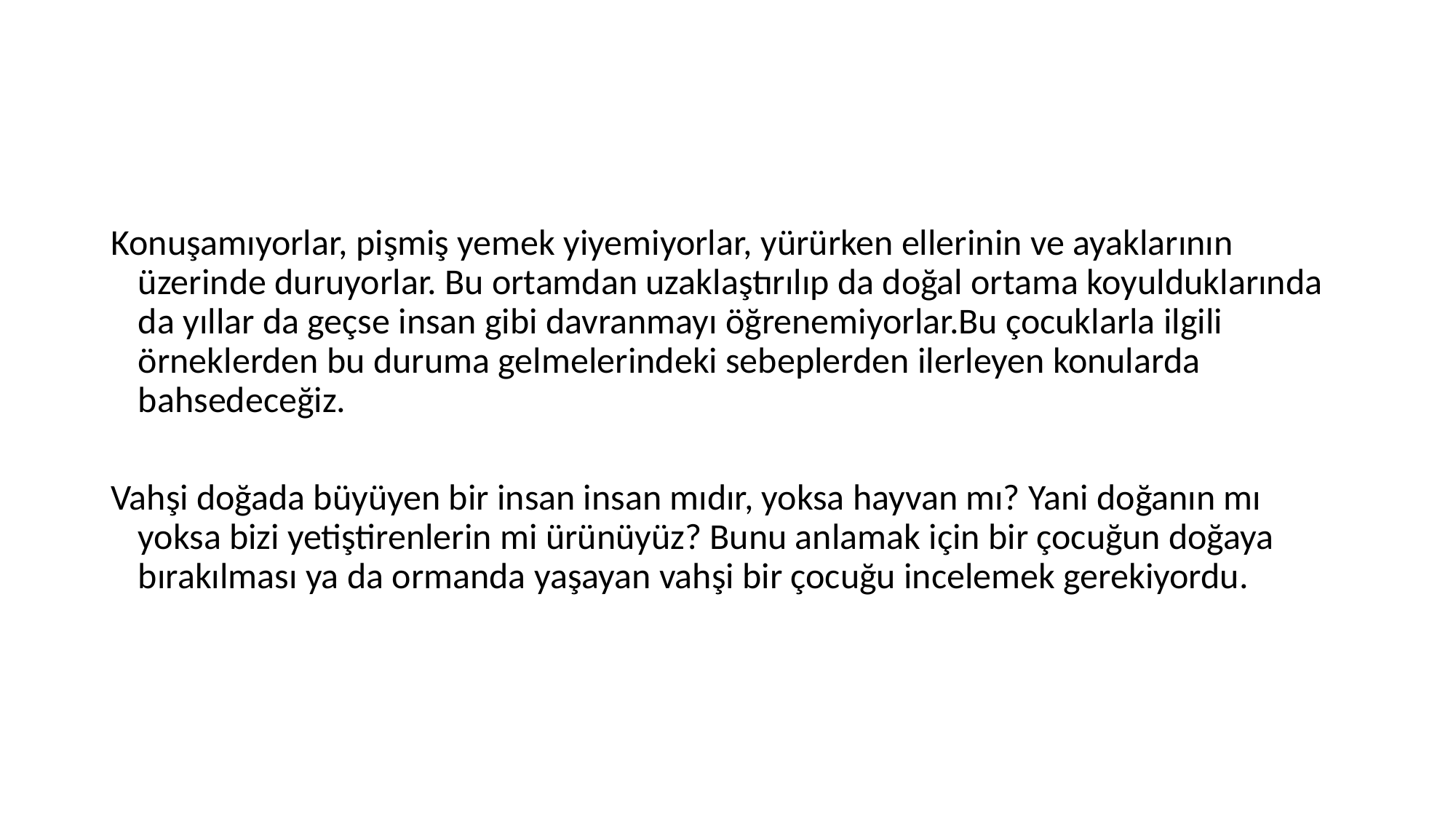

#
Konuşamıyorlar, pişmiş yemek yiyemiyorlar, yürürken ellerinin ve ayaklarının üzerinde duruyorlar. Bu ortamdan uzaklaştırılıp da doğal ortama koyulduklarında da yıllar da geçse insan gibi davranmayı öğrenemiyorlar.Bu çocuklarla ilgili örneklerden bu duruma gelmelerindeki sebeplerden ilerleyen konularda bahsedeceğiz.
Vahşi doğada büyüyen bir insan insan mıdır, yoksa hayvan mı? Yani doğanın mı yoksa bizi yetiştirenlerin mi ürünüyüz? Bunu anlamak için bir çocuğun doğaya bırakılması ya da ormanda yaşayan vahşi bir çocuğu incelemek gerekiyordu.